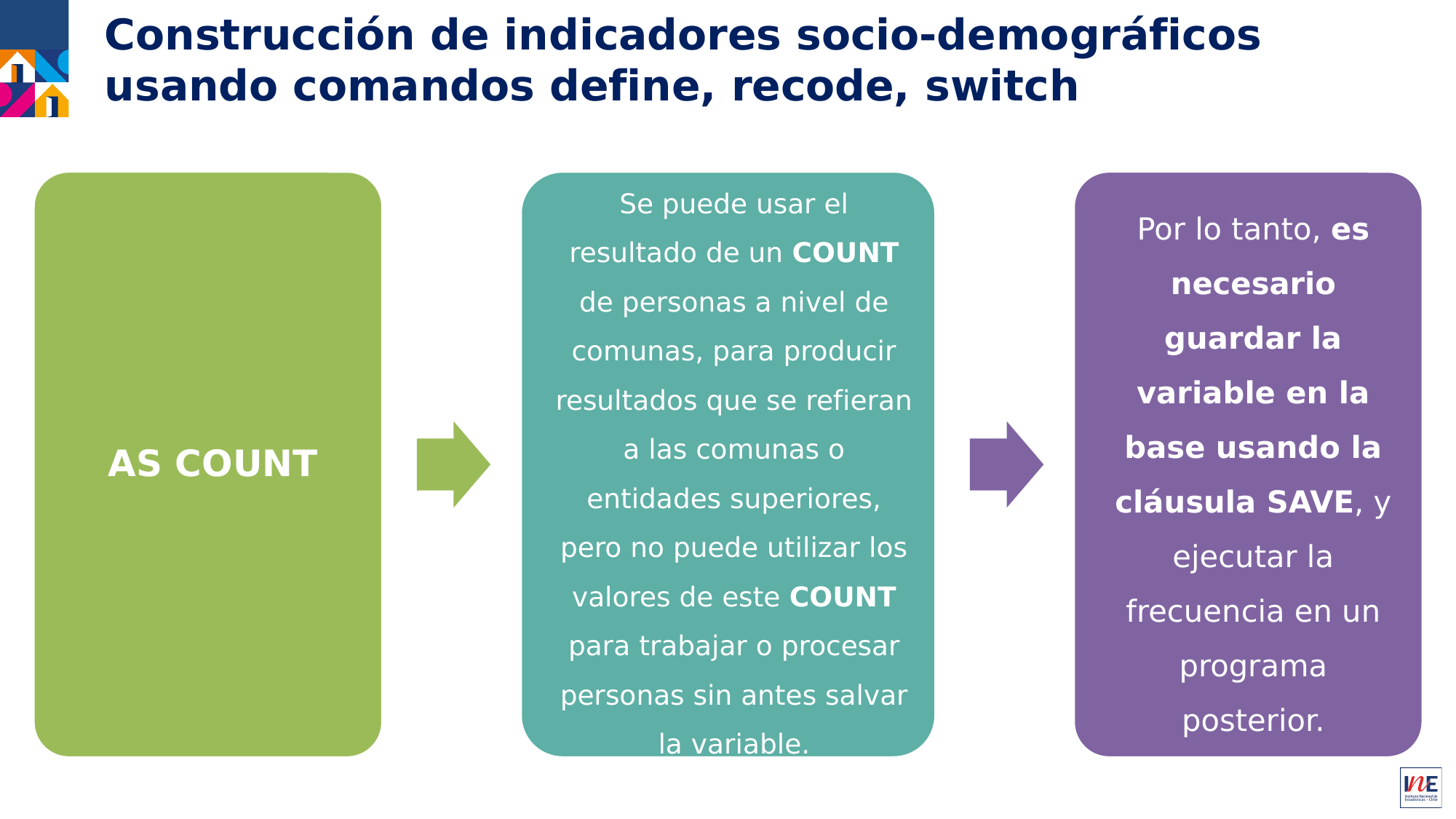

Construcción de indicadores socio-demográficos usando comandos define, recode, switch
AS COUNT

Se puede usar el resultado de un COUNT de personas a nivel de comunas, para producir resultados que se refieran a las comunas o entidades superiores, pero no puede utilizar los valores de este COUNT para trabajar o procesar personas sin antes salvar la variable.

Por lo tanto, es necesario guardar la variable en la base usando la cláusula SAVE, y ejecutar la frecuencia en un programa posterior.